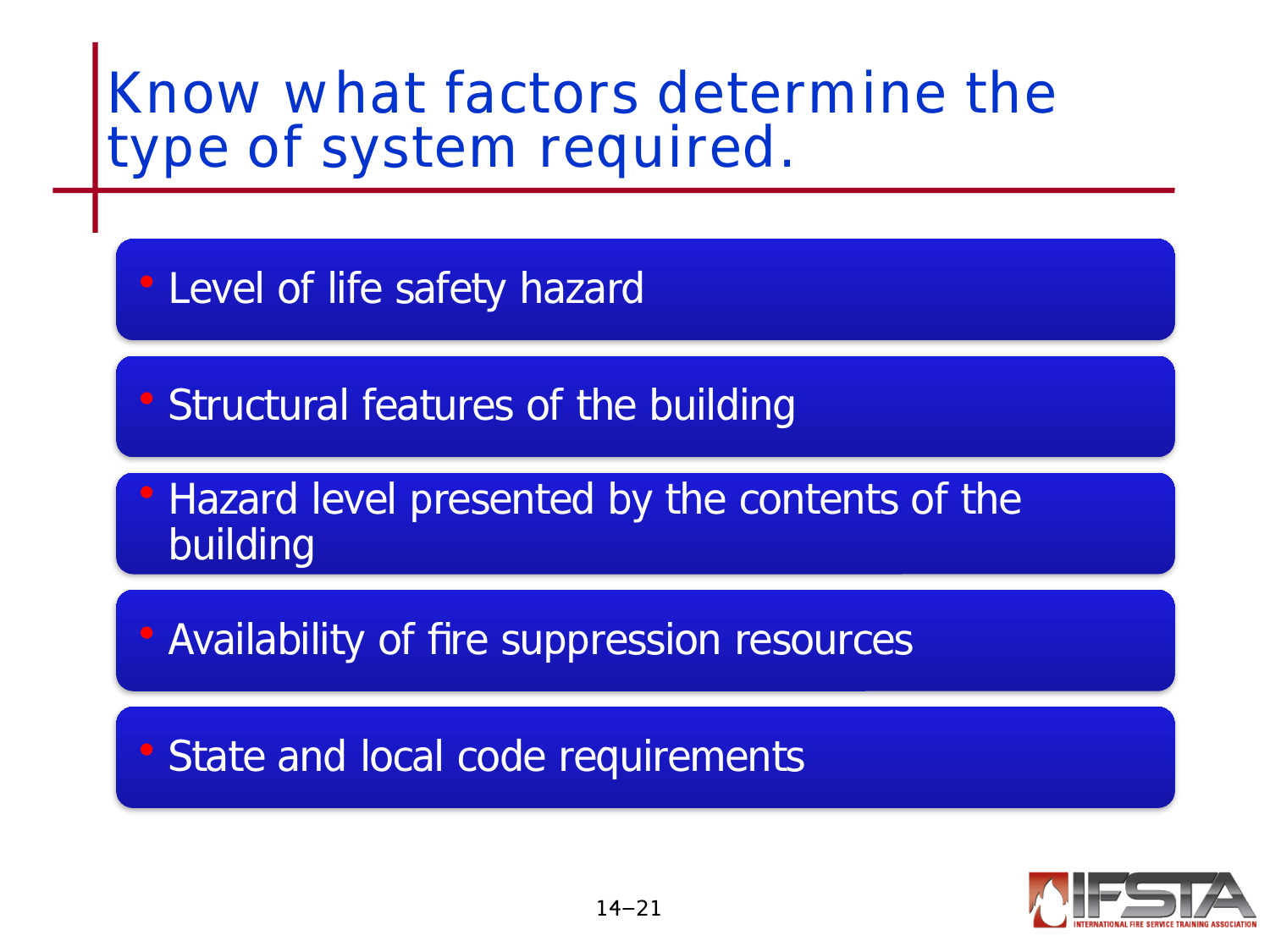

# Know what factors determine the type of system required.
Level of life safety hazard
Structural features of the building
Hazard level presented by the contents of the building
Availability of fire suppression resources
State and local code requirements
14–21